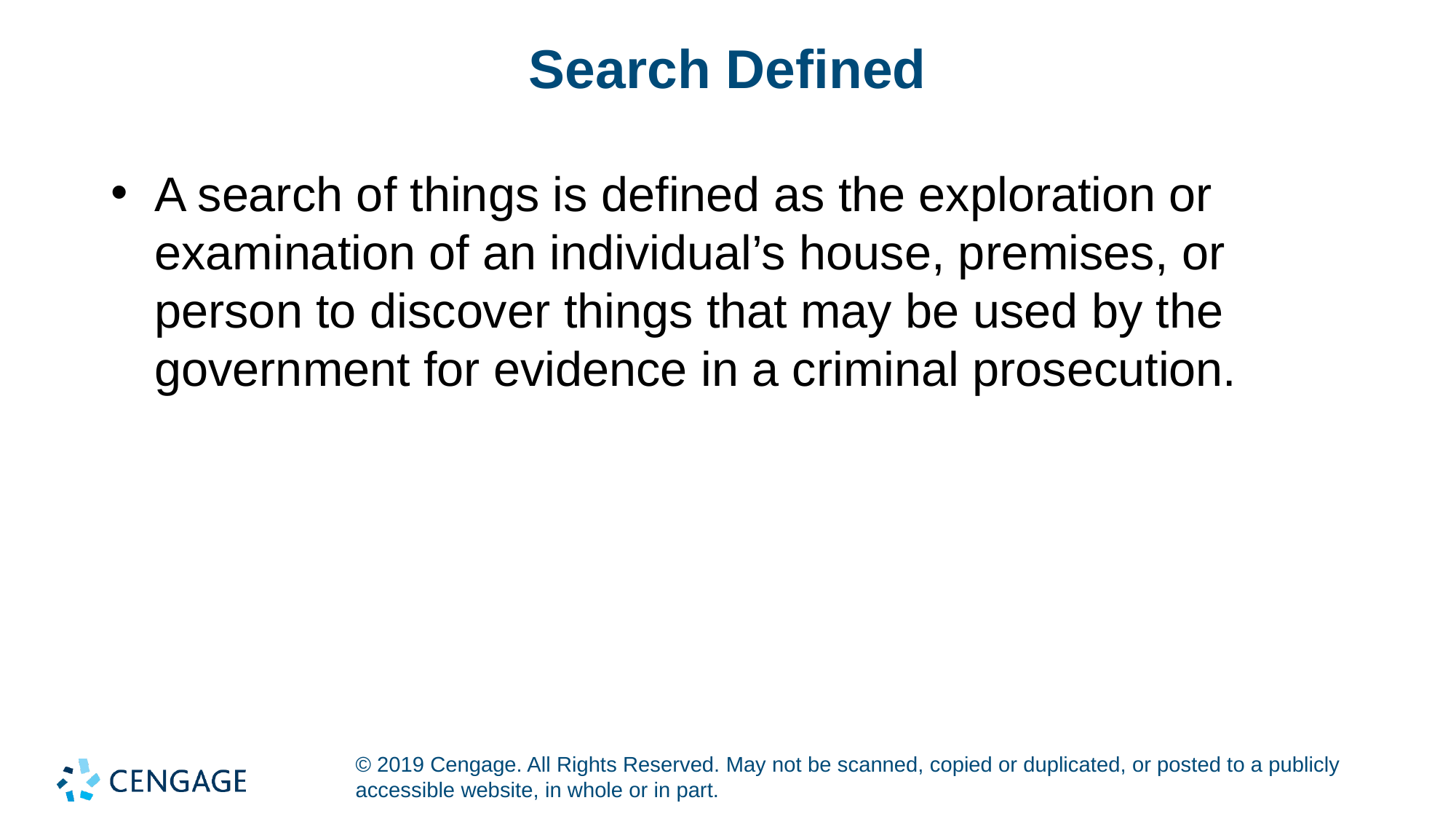

# Search Defined
A search of things is defined as the exploration or examination of an individual’s house, premises, or person to discover things that may be used by the government for evidence in a criminal prosecution.